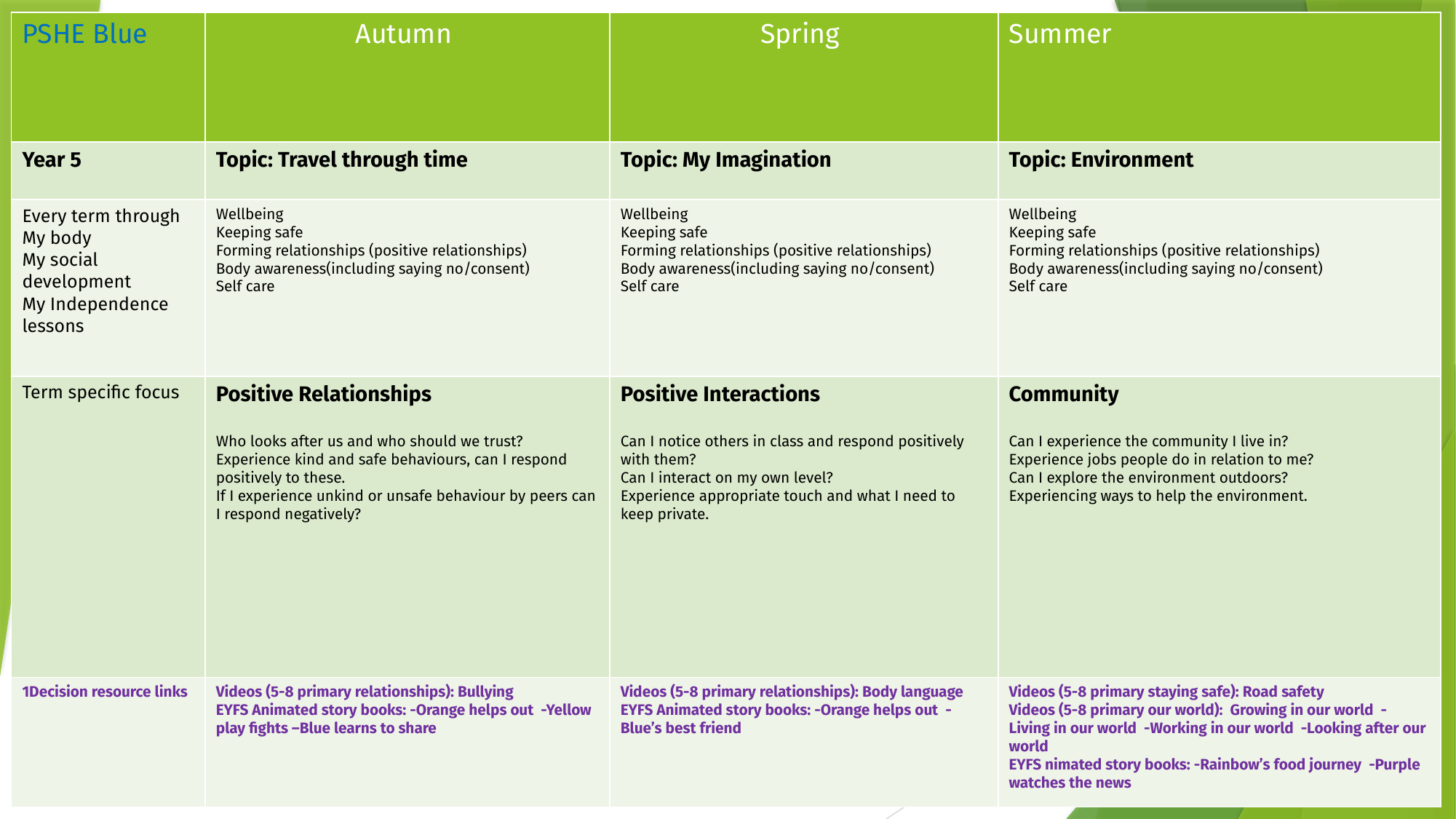

| PSHE Blue | Autumn | Spring | Summer |
| --- | --- | --- | --- |
| Year 5 | Topic: Travel through time | Topic: My Imagination | Topic: Environment |
| Every term through My body My social development My Independence lessons | Wellbeing Keeping safe Forming relationships (positive relationships) Body awareness(including saying no/consent) Self care | Wellbeing Keeping safe Forming relationships (positive relationships) Body awareness(including saying no/consent) Self care | Wellbeing Keeping safe Forming relationships (positive relationships) Body awareness(including saying no/consent) Self care |
| Term specific focus | Positive Relationships Who looks after us and who should we trust? Experience kind and safe behaviours, can I respond positively to these. If I experience unkind or unsafe behaviour by peers can I respond negatively? | Positive Interactions Can I notice others in class and respond positively with them? Can I interact on my own level? Experience appropriate touch and what I need to keep private. | Community Can I experience the community I live in? Experience jobs people do in relation to me? Can I explore the environment outdoors? Experiencing ways to help the environment. |
| 1Decision resource links | Videos (5-8 primary relationships): Bullying EYFS Animated story books: -Orange helps out -Yellow play fights –Blue learns to share | Videos (5-8 primary relationships): Body language EYFS Animated story books: -Orange helps out -Blue’s best friend | Videos (5-8 primary staying safe): Road safety Videos (5-8 primary our world): Growing in our world - Living in our world -Working in our world -Looking after our world EYFS nimated story books: -Rainbow’s food journey -Purple watches the news |